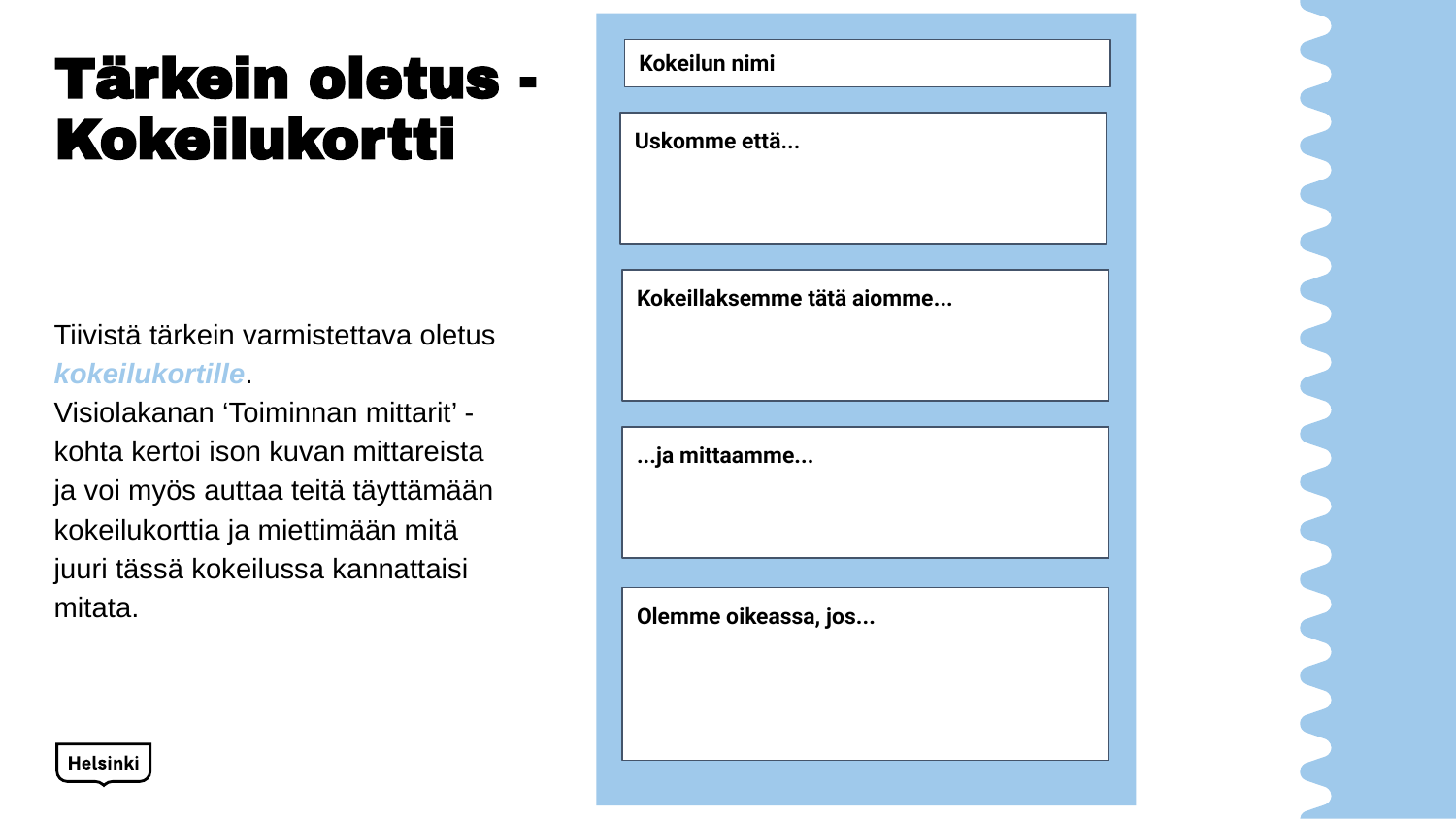

Kokeilun nimi
# Tärkein oletus - Kokeilukortti
Uskomme että...
Kokeillaksemme tätä aiomme...
Tiivistä tärkein varmistettava oletus kokeilukortille.
Visiolakanan ‘Toiminnan mittarit’ -kohta kertoi ison kuvan mittareista ja voi myös auttaa teitä täyttämään kokeilukorttia ja miettimään mitä juuri tässä kokeilussa kannattaisi mitata.
...ja mittaamme...
Olemme oikeassa, jos...